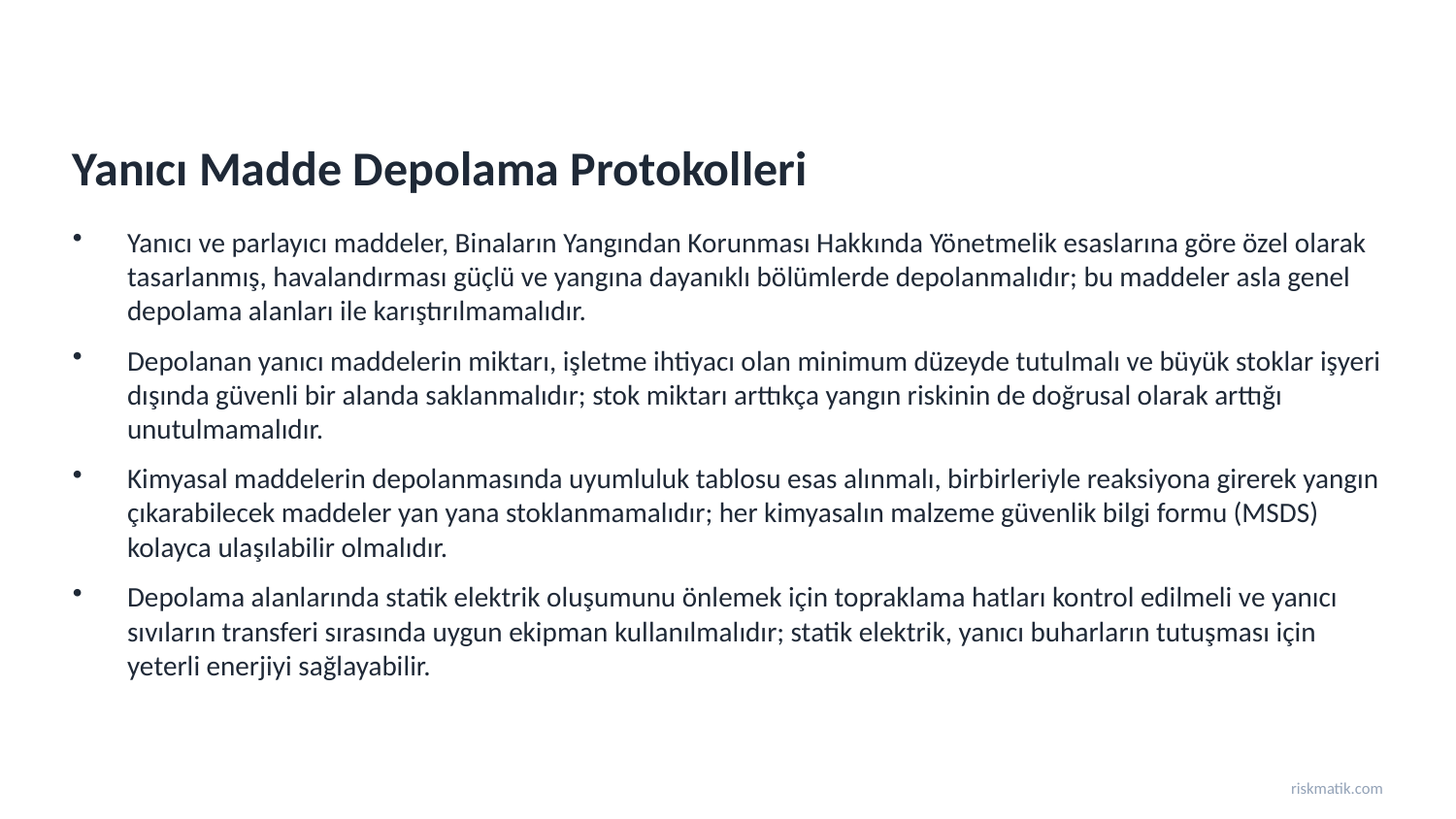

Yanıcı Madde Depolama Protokolleri
Yanıcı ve parlayıcı maddeler, Binaların Yangından Korunması Hakkında Yönetmelik esaslarına göre özel olarak tasarlanmış, havalandırması güçlü ve yangına dayanıklı bölümlerde depolanmalıdır; bu maddeler asla genel depolama alanları ile karıştırılmamalıdır.
Depolanan yanıcı maddelerin miktarı, işletme ihtiyacı olan minimum düzeyde tutulmalı ve büyük stoklar işyeri dışında güvenli bir alanda saklanmalıdır; stok miktarı arttıkça yangın riskinin de doğrusal olarak arttığı unutulmamalıdır.
Kimyasal maddelerin depolanmasında uyumluluk tablosu esas alınmalı, birbirleriyle reaksiyona girerek yangın çıkarabilecek maddeler yan yana stoklanmamalıdır; her kimyasalın malzeme güvenlik bilgi formu (MSDS) kolayca ulaşılabilir olmalıdır.
Depolama alanlarında statik elektrik oluşumunu önlemek için topraklama hatları kontrol edilmeli ve yanıcı sıvıların transferi sırasında uygun ekipman kullanılmalıdır; statik elektrik, yanıcı buharların tutuşması için yeterli enerjiyi sağlayabilir.
riskmatik.com